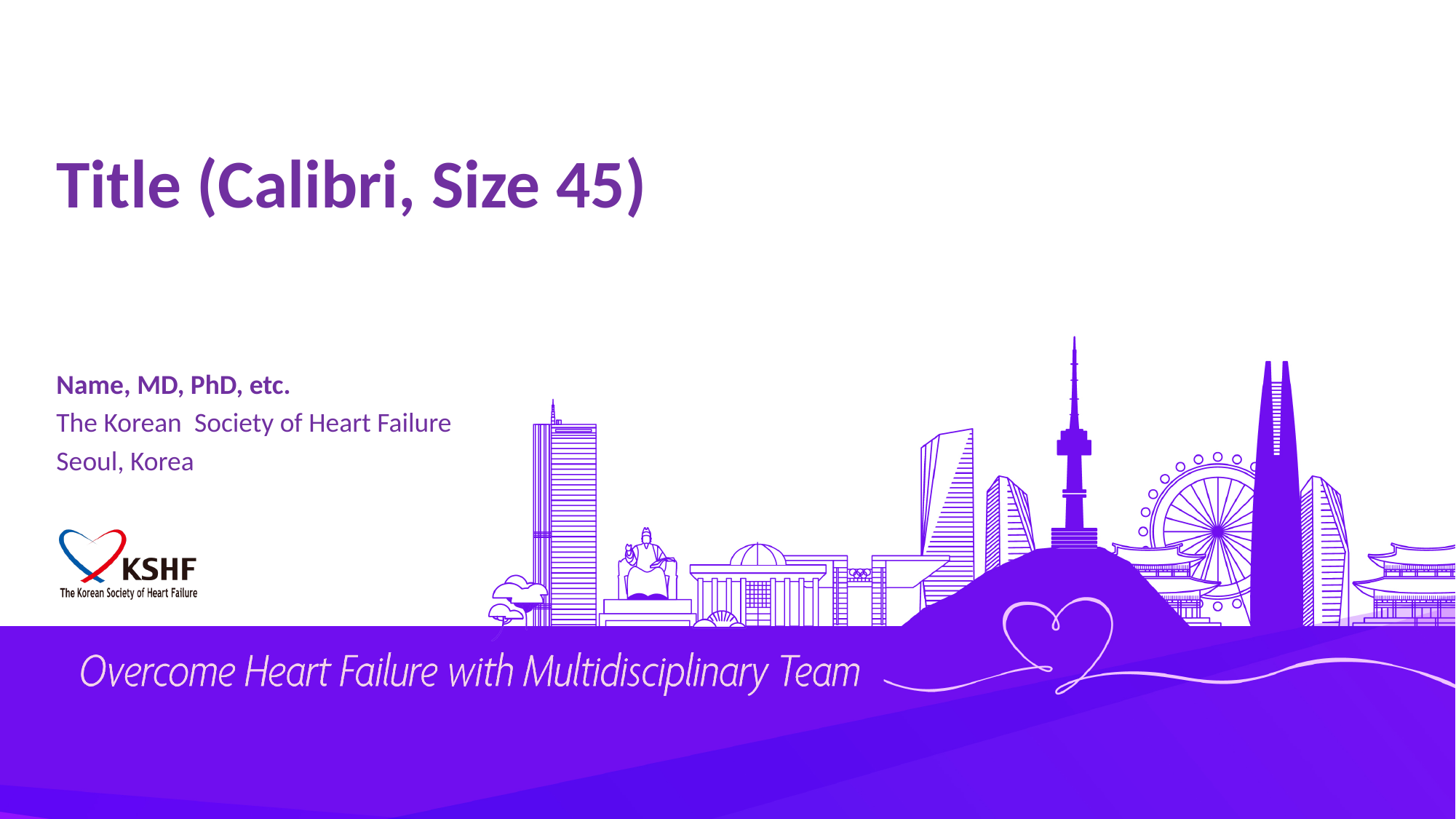

Title (Calibri, Size 45)
Name, MD, PhD, etc.
The Korean  Society of Heart Failure
Seoul, Korea